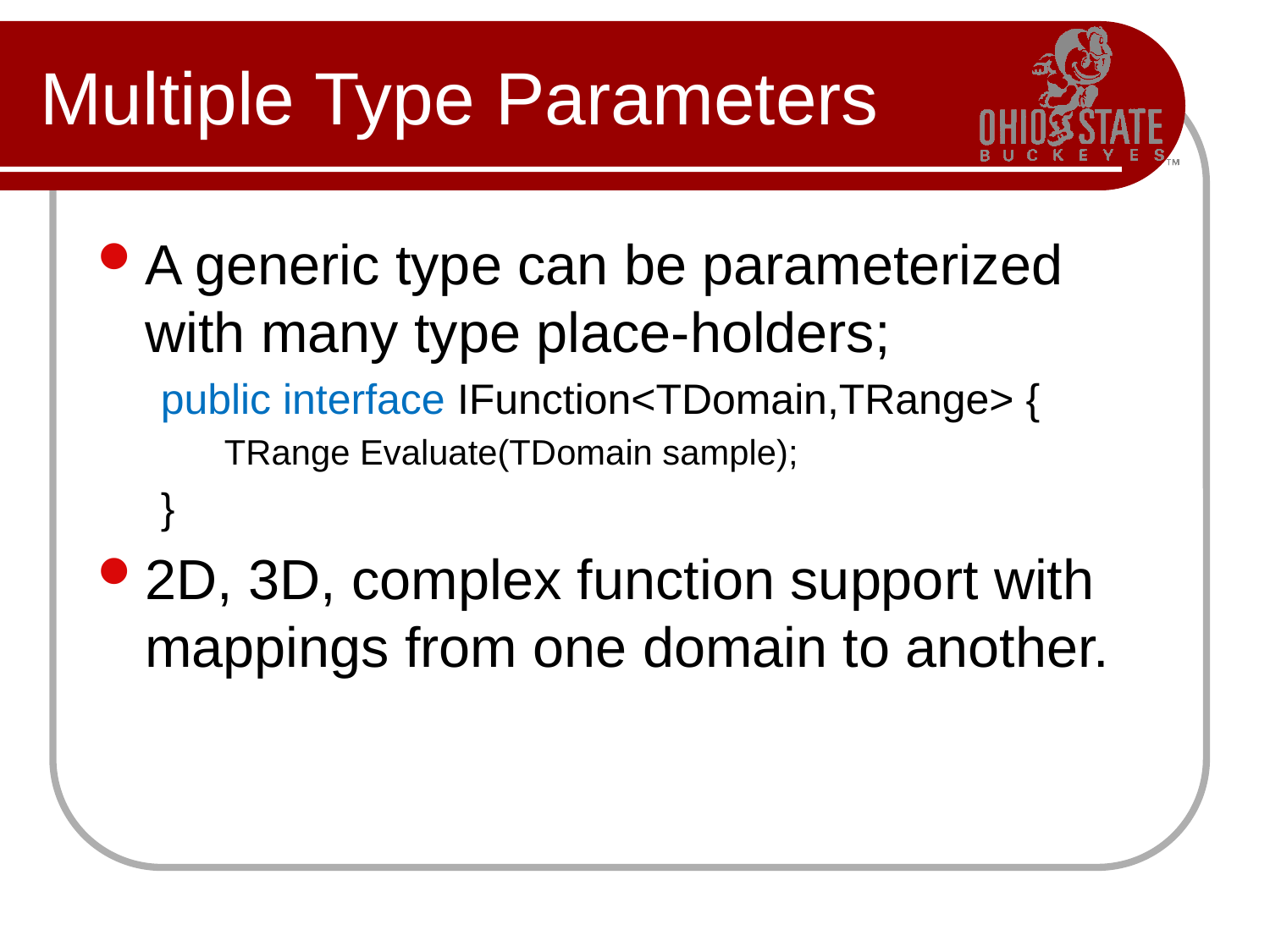

# Multiple Type Parameters
A generic type can be parameterized with many type place-holders;
public interface IFunction<TDomain,TRange> {
TRange Evaluate(TDomain sample);
}
2D, 3D, complex function support with mappings from one domain to another.